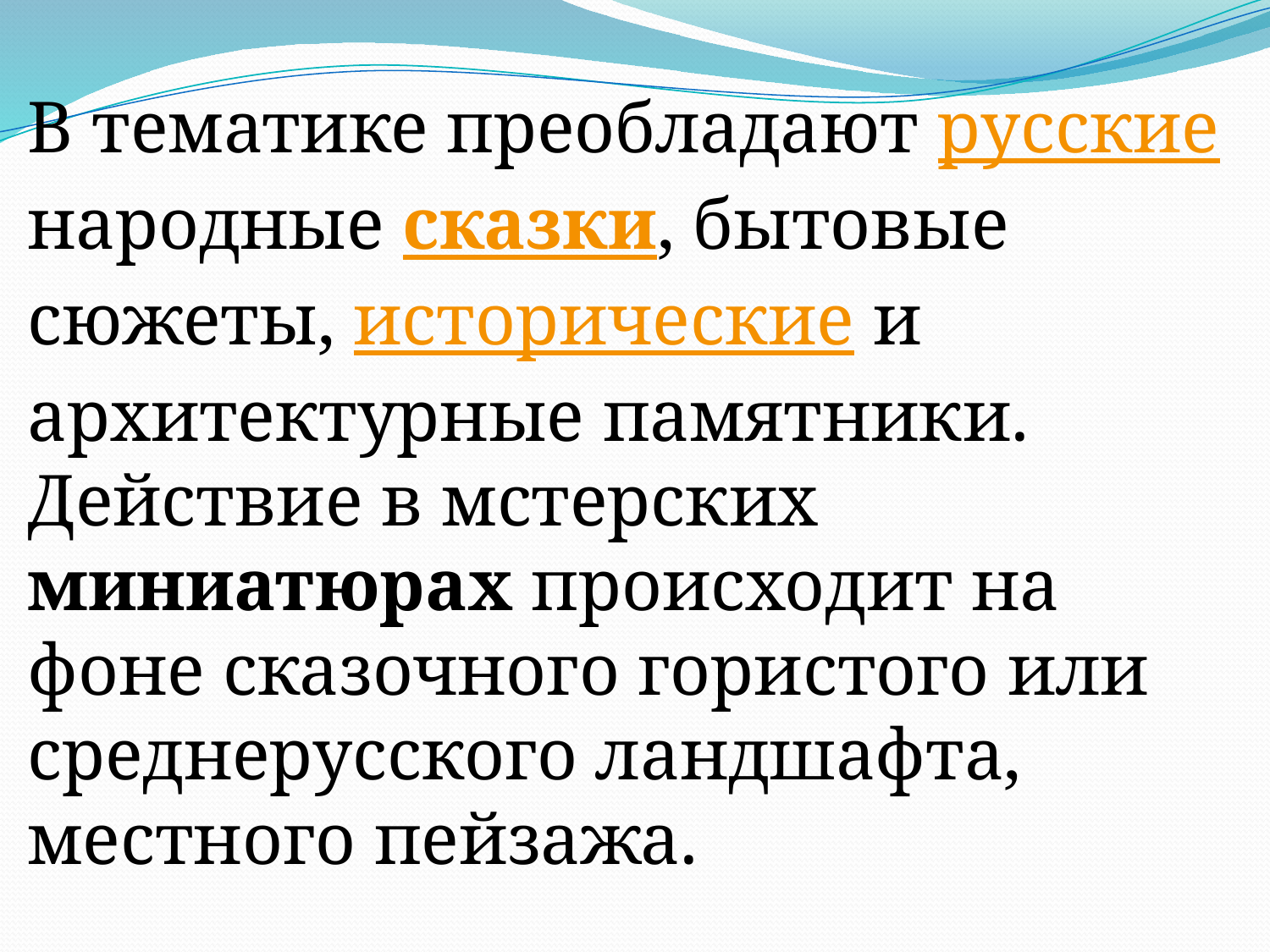

В тематике преобладают русские народные сказки, бытовые сюжеты, исторические и архитектурные памятники. Действие в мстерских миниатюрах происходит на фоне сказочного гористого или среднерусского ландшафта, местного пейзажа.